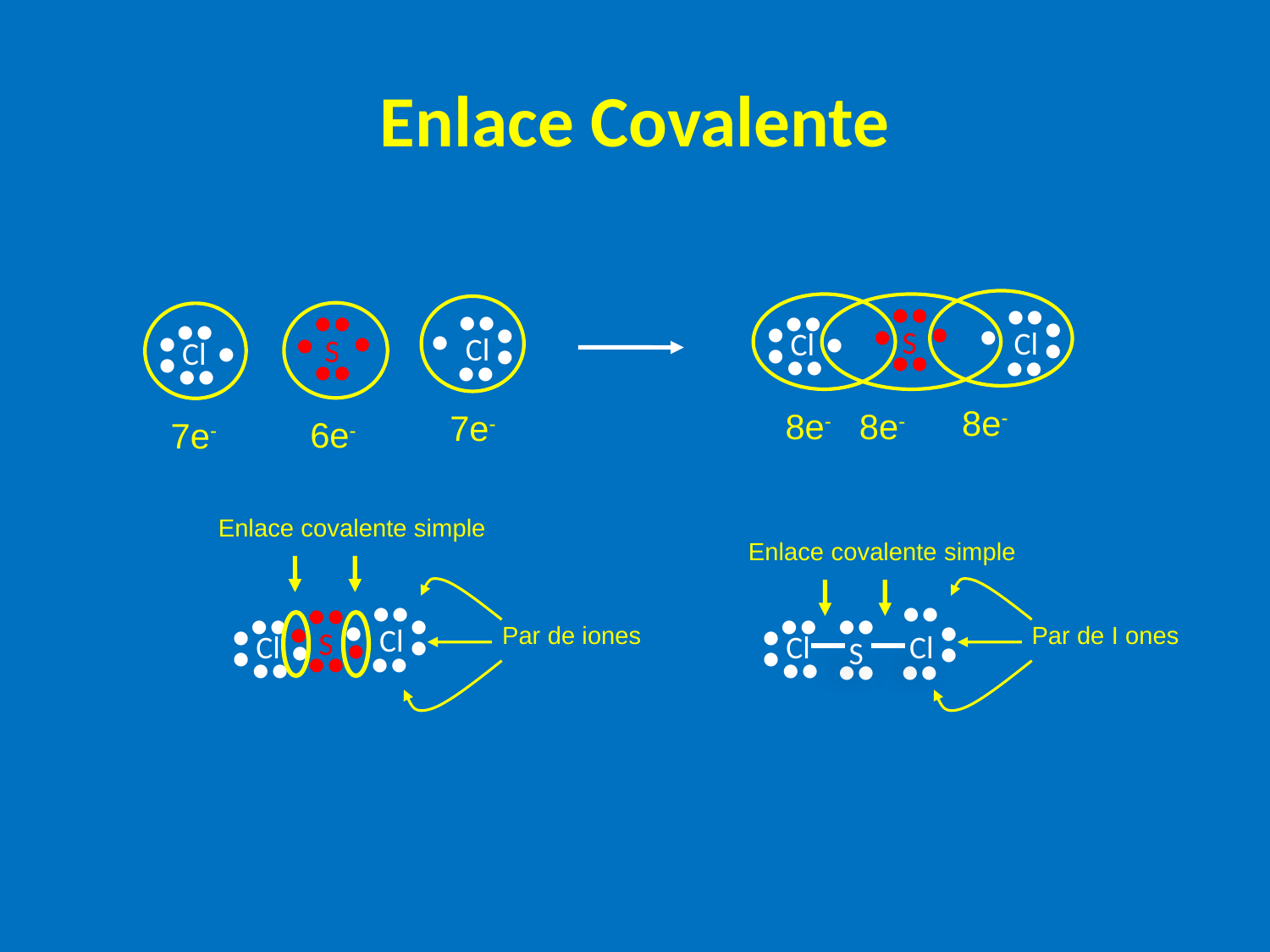

Enlace Covalente
●●
●●

8e-

8e-

8e-
●●
●●
●●

7e-
●

6e-

7e-
●●
●
●
●
●
●
●
●
●
S
●
Cl
Cl
●
Cl
●
S
●
Cl
●
●
●●
●
●●
●●
●●
●●

●●
Enlace covalente simple
Enlace covalente simple

●●
●●
●●
●●
●
●●
●●
●
●
●
●
●

Par de iones
Par de I ones
Cl
S
●
Cl
Cl
Cl
●
●
●
S
●
●
●●
●●

●●
●●
●●
●●